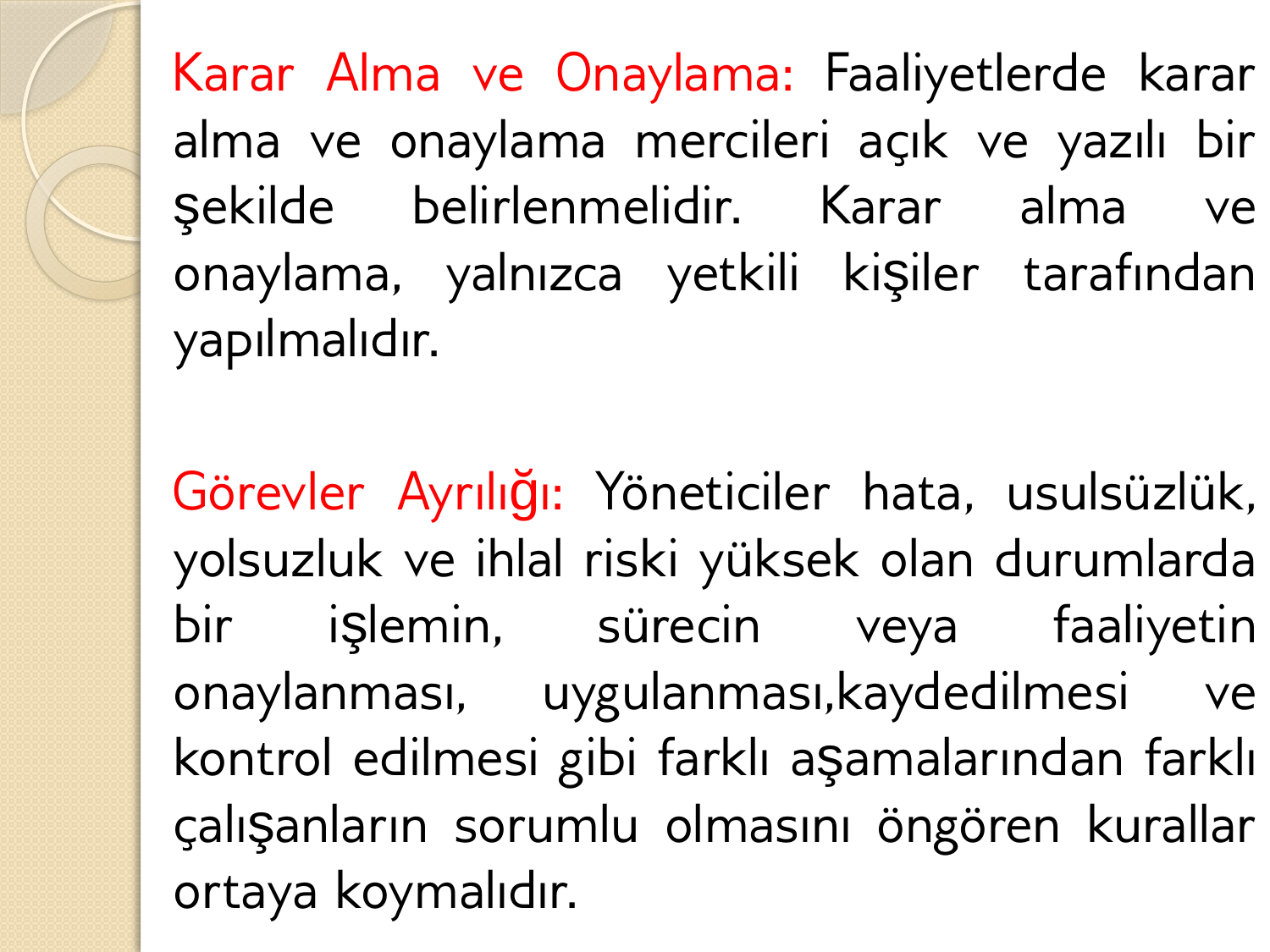

Karar Alma ve Onaylama: Faaliyetlerde karar alma ve onaylama mercileri açık ve yazılı bir şekilde belirlenmelidir. Karar alma ve onaylama, yalnızca yetkili kişiler tarafından yapılmalıdır.

Görevler Ayrılığı: Yöneticiler hata, usulsüzlük, yolsuzluk ve ihlal riski yüksek olan durumlarda bir işlemin, sürecin veya faaliyetin onaylanması, uygulanması,kaydedilmesi ve kontrol edilmesi gibi farklı aşamalarından farklı çalışanların sorumlu olmasını öngören kurallar ortaya koymalıdır.